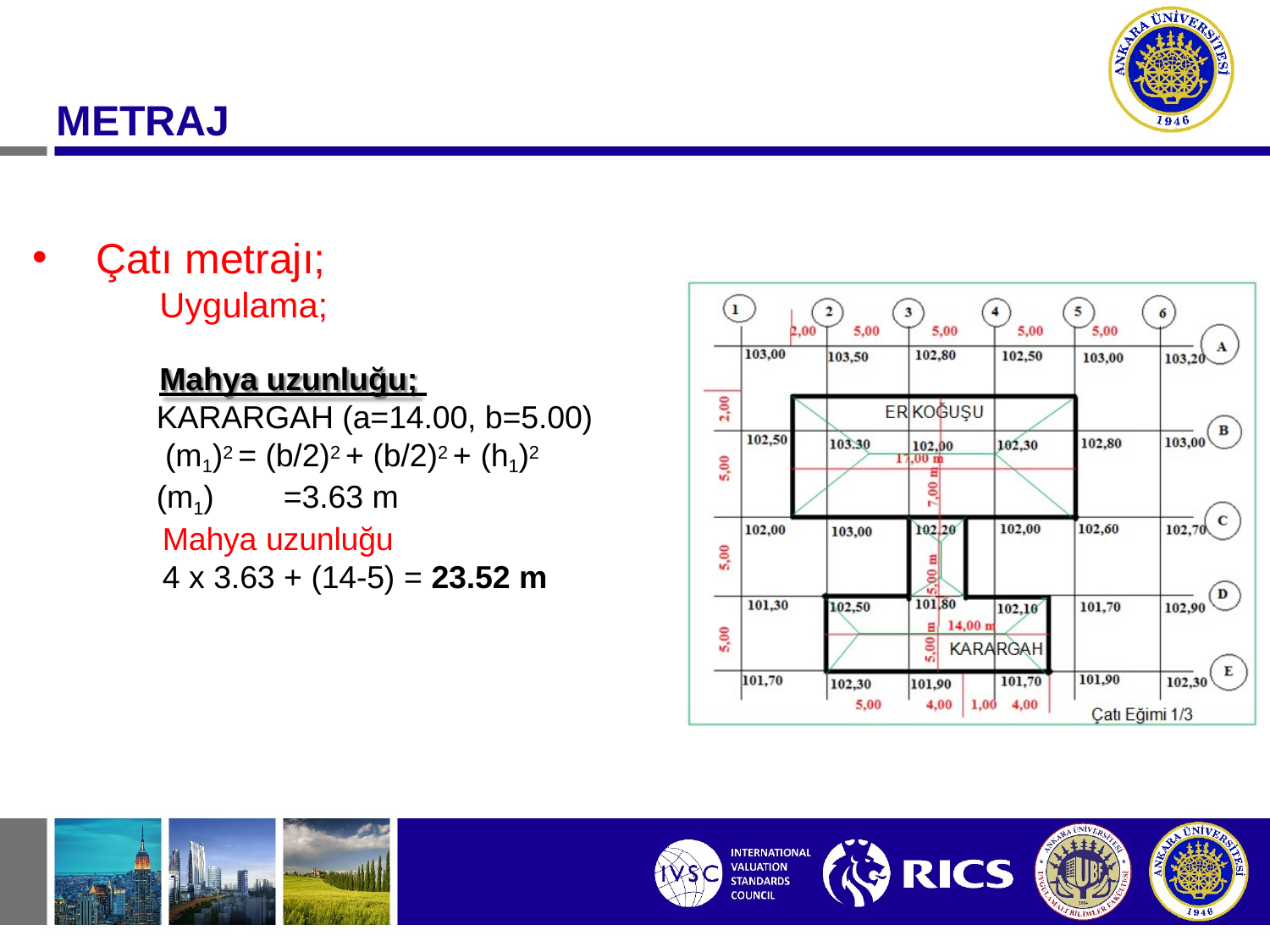

# METRAJ
Çatı metrajı;
Uygulama;
Mahya uzunluğu;  KARARGAH (a=14.00, b=5.00)  (m1)2 = (b/2)2 + (b/2)2 + (h1)2  (m1)	=3.63 m
Mahya uzunluğu
4 x 3.63 + (14-5) = 23.52 m